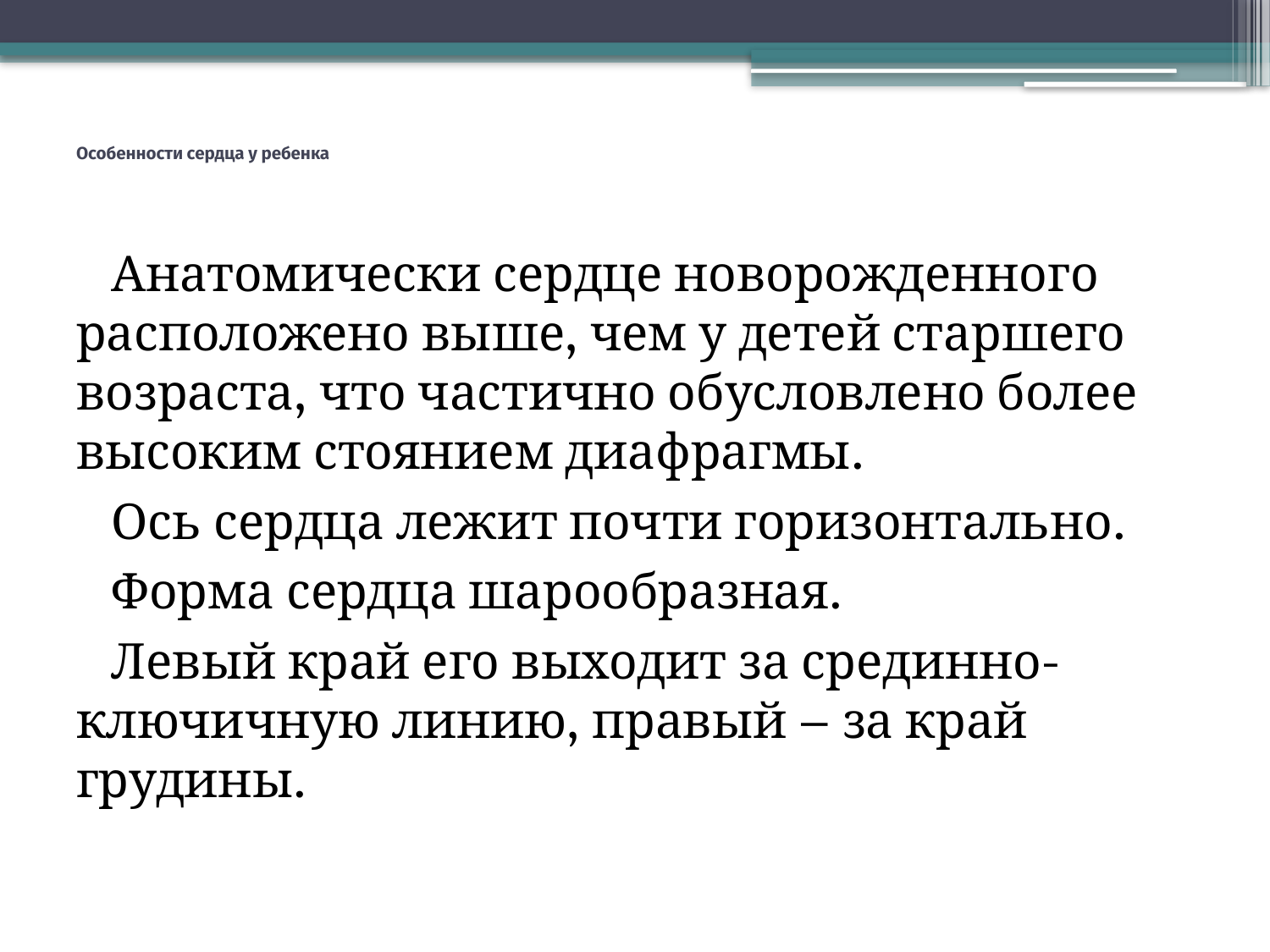

# Особенности сердца у ребенка
Анатомически сердце новорожденного расположено выше, чем у детей старшего возраста, что частично обусловлено более высоким стоянием диафрагмы.
Ось сердца лежит почти горизонтально.
Форма сердца шарообразная.
Левый край его выходит за срединно-ключичную линию, правый – за край грудины.